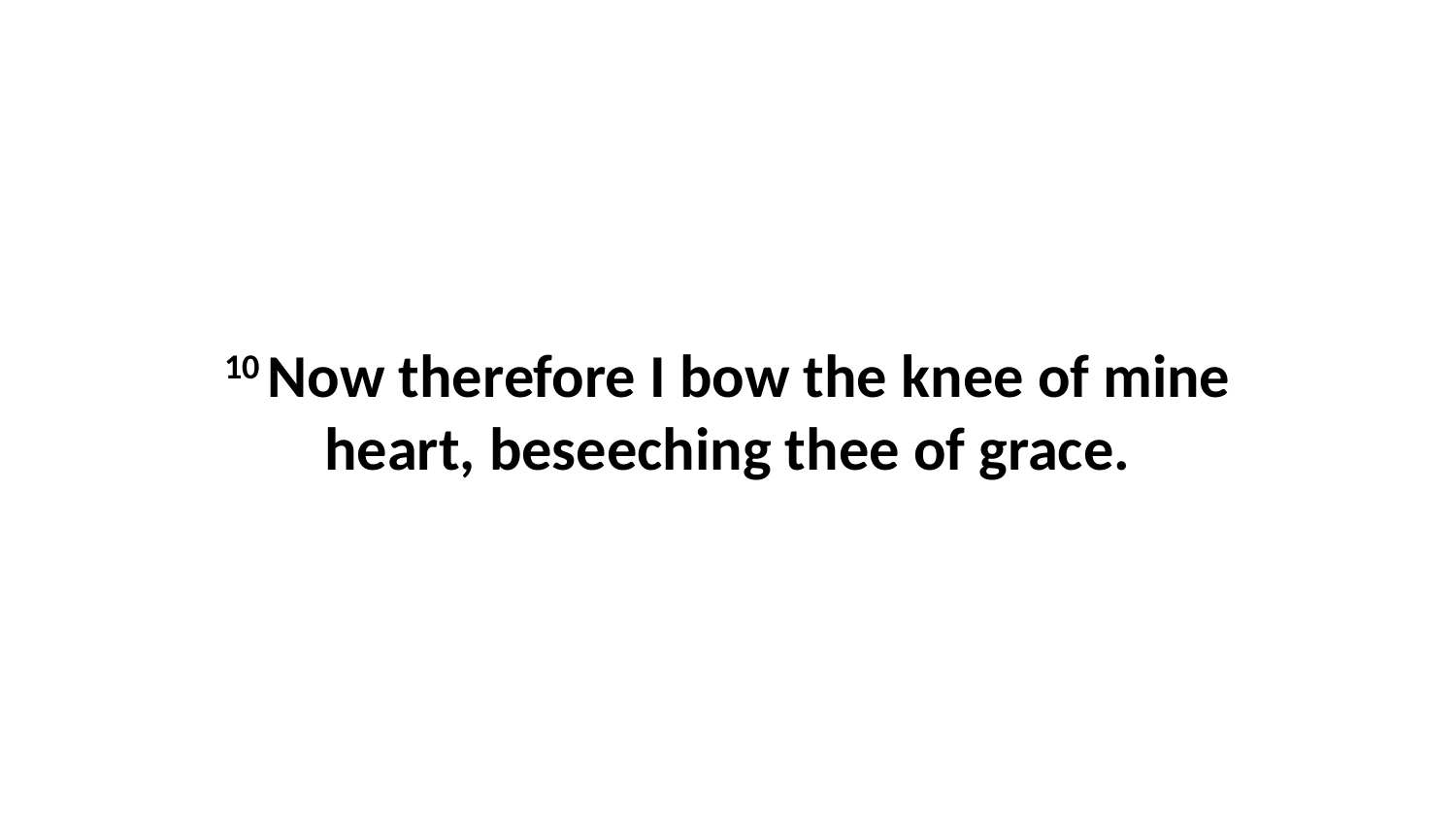

10 Now therefore I bow the knee of mine heart, beseeching thee of grace.